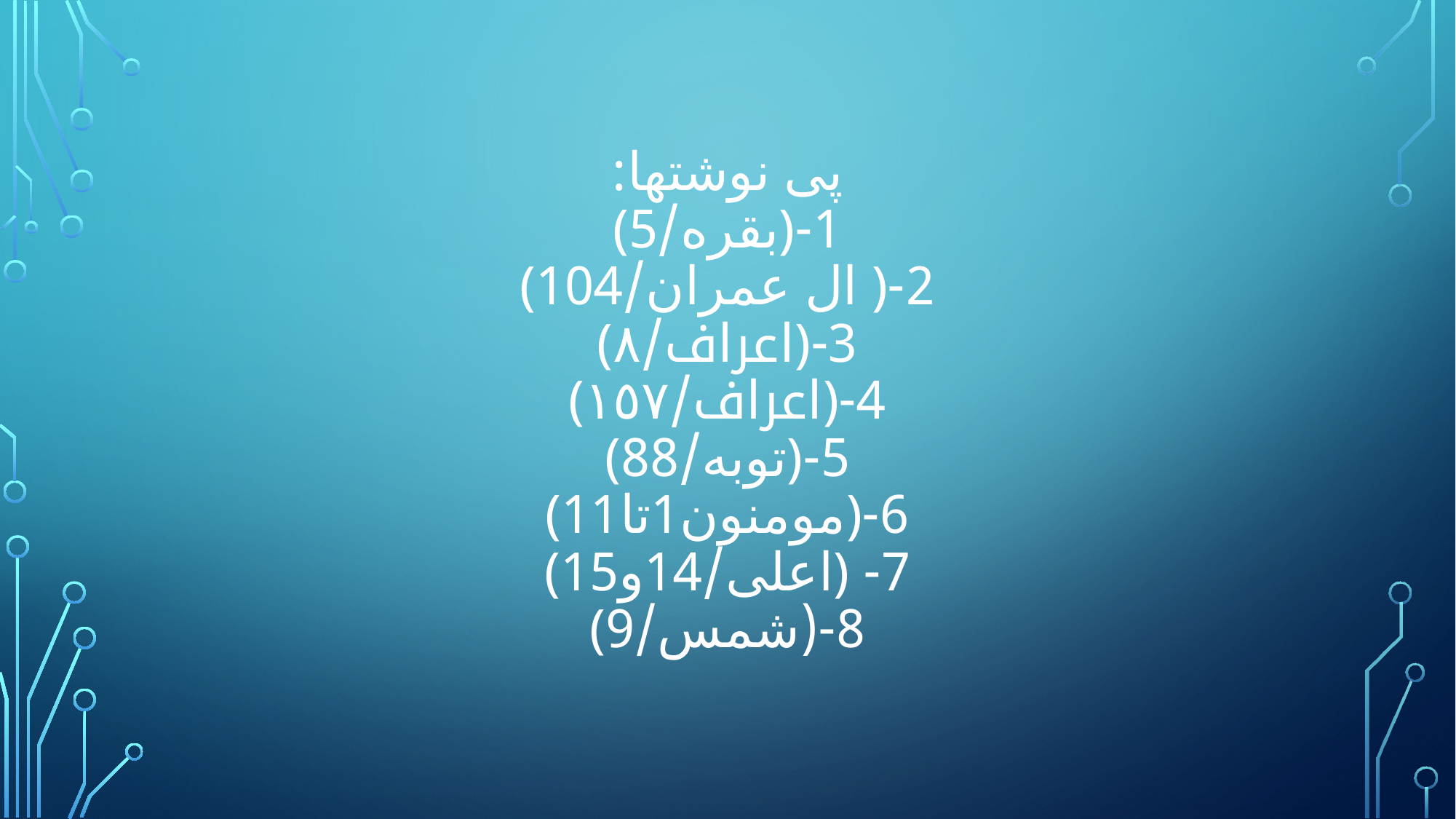

# پی نوشتها:
1-﴿بقره/5﴾
2-﴿ ال عمران/104﴾
3-﴿اعراف/٨﴾
4-﴿اعراف/١٥٧﴾
5-﴿توبه/88﴾
6-﴿مومنون1تا11﴾
7- ﴿اعلی/14و15﴾
8-(شمس/9﴾